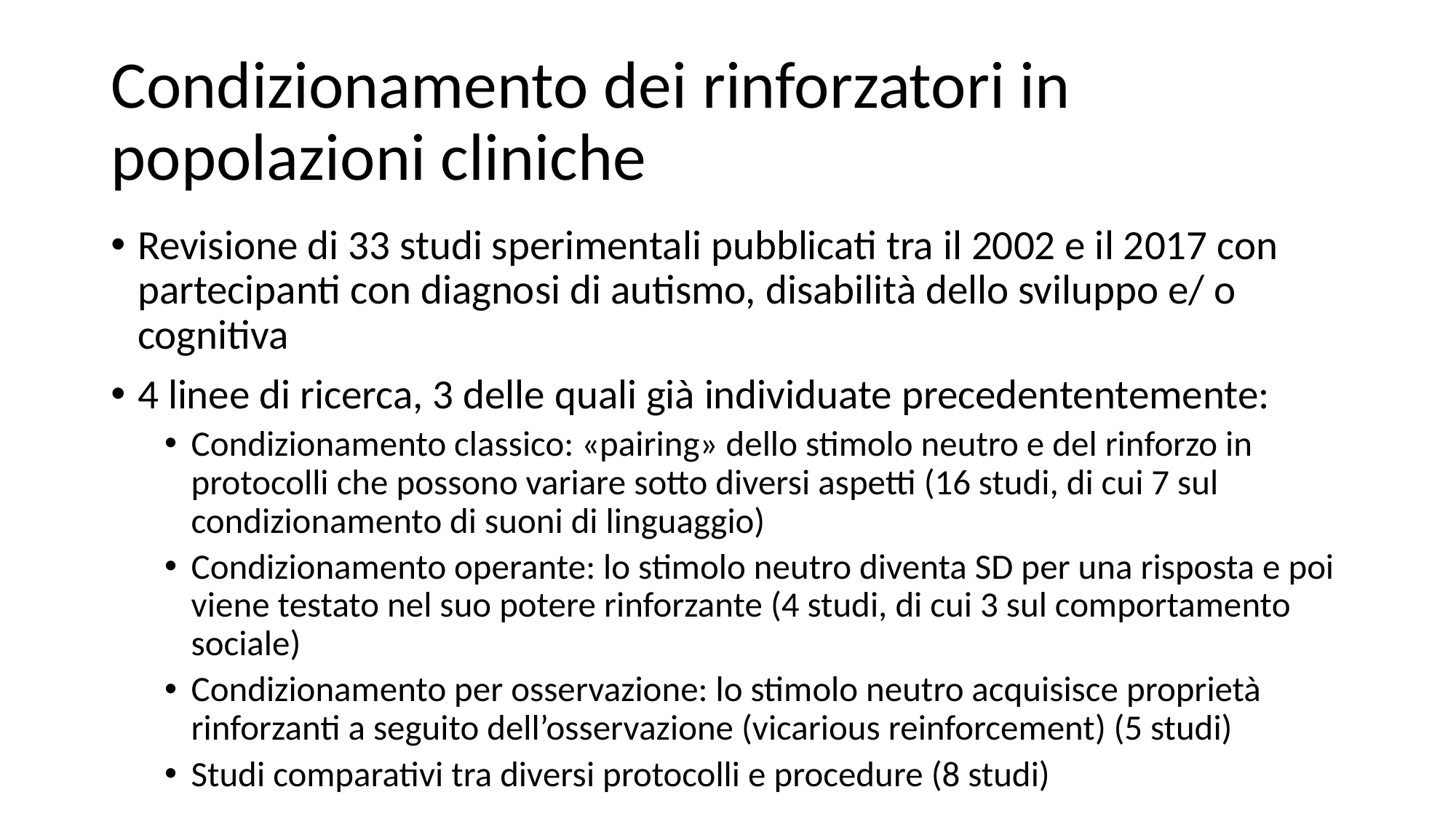

# Condizionamento dei rinforzatori in popolazioni cliniche
Revisione di 33 studi sperimentali pubblicati tra il 2002 e il 2017 con partecipanti con diagnosi di autismo, disabilità dello sviluppo e/ o cognitiva
4 linee di ricerca, 3 delle quali già individuate precedententemente:
Condizionamento classico: «pairing» dello stimolo neutro e del rinforzo in protocolli che possono variare sotto diversi aspetti (16 studi, di cui 7 sul condizionamento di suoni di linguaggio)
Condizionamento operante: lo stimolo neutro diventa SD per una risposta e poi viene testato nel suo potere rinforzante (4 studi, di cui 3 sul comportamento sociale)
Condizionamento per osservazione: lo stimolo neutro acquisisce proprietà rinforzanti a seguito dell’osservazione (vicarious reinforcement) (5 studi)
Studi comparativi tra diversi protocolli e procedure (8 studi)